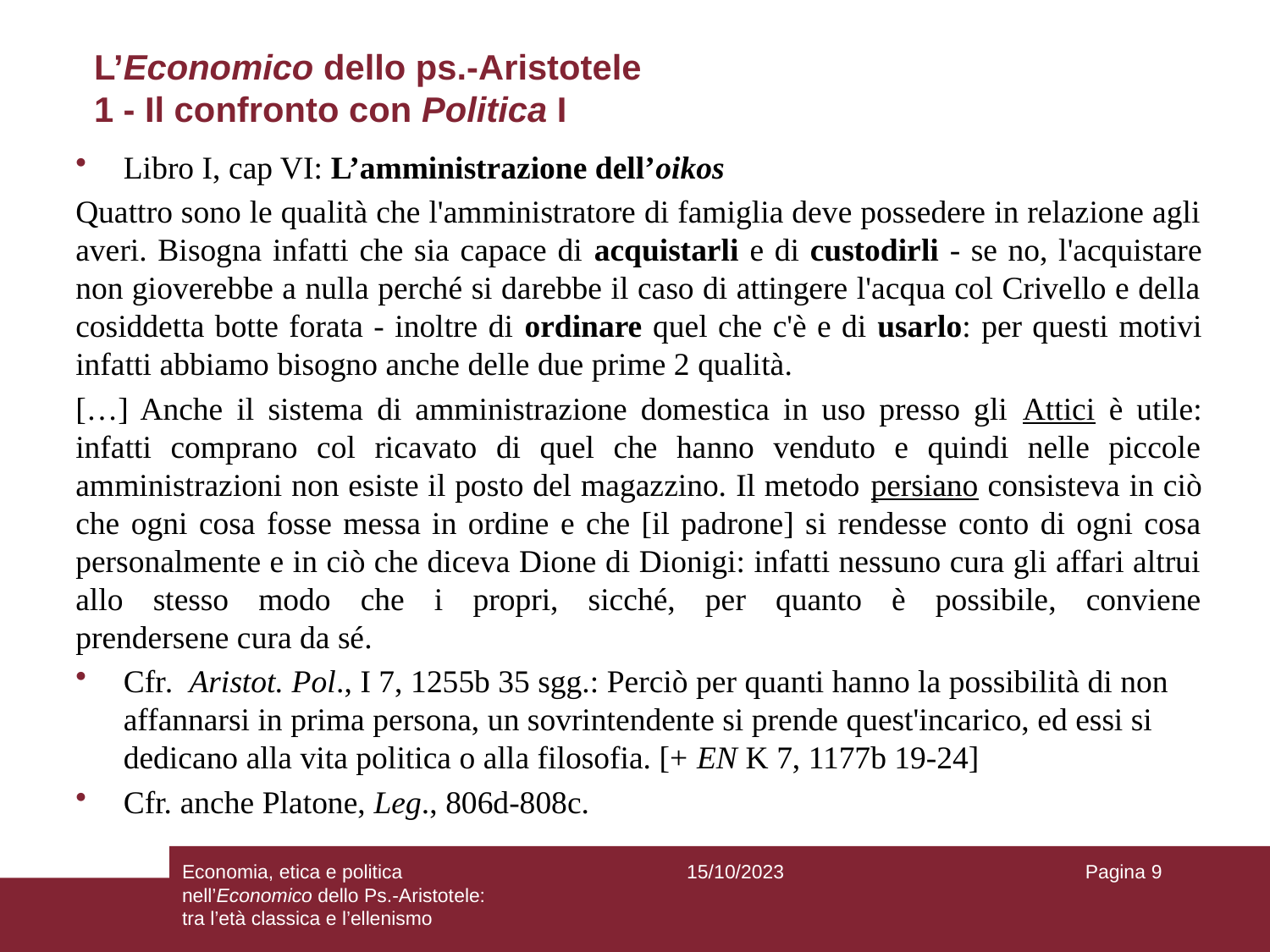

L’Economico dello ps.-Aristotele
1 - Il confronto con Politica I

Libro I, cap VI: L’amministrazione dell’oikos
Quattro sono le qualità che l'amministratore di famiglia deve possedere in relazione agli averi. Bisogna infatti che sia capace di acquistarli e di custodirli - se no, l'acquistare non gioverebbe a nulla perché si darebbe il caso di attingere l'acqua col Crivello e della cosiddetta botte forata - inoltre di ordinare quel che c'è e di usarlo: per questi motivi infatti abbiamo bisogno anche delle due prime 2 qualità.
[…] Anche il sistema di amministrazione domestica in uso presso gli Attici è utile: infatti comprano col ricavato di quel che hanno venduto e quindi nelle piccole amministrazioni non esiste il posto del magazzino. Il metodo persiano consisteva in ciò che ogni cosa fosse messa in ordine e che [il padrone] si rendesse conto di ogni cosa personalmente e in ciò che diceva Dione di Dionigi: infatti nessuno cura gli affari altrui allo stesso modo che i propri, sicché, per quanto è possibile, conviene prendersene cura da sé.
Cfr.  Aristot. Pol., I 7, 1255b 35 sgg.: Perciò per quanti hanno la possibilità di non affannarsi in prima persona, un sovrintendente si prende quest'incarico, ed essi si dedicano alla vita politica o alla filosofia. [+ EN K 7, 1177b 19-24]
Cfr. anche Platone, Leg., 806d-808c.

Economia, etica e politica
nell’Economico dello Ps.-Aristotele:
tra l’età classica e l’ellenismo
15/10/2023
Pagina 9